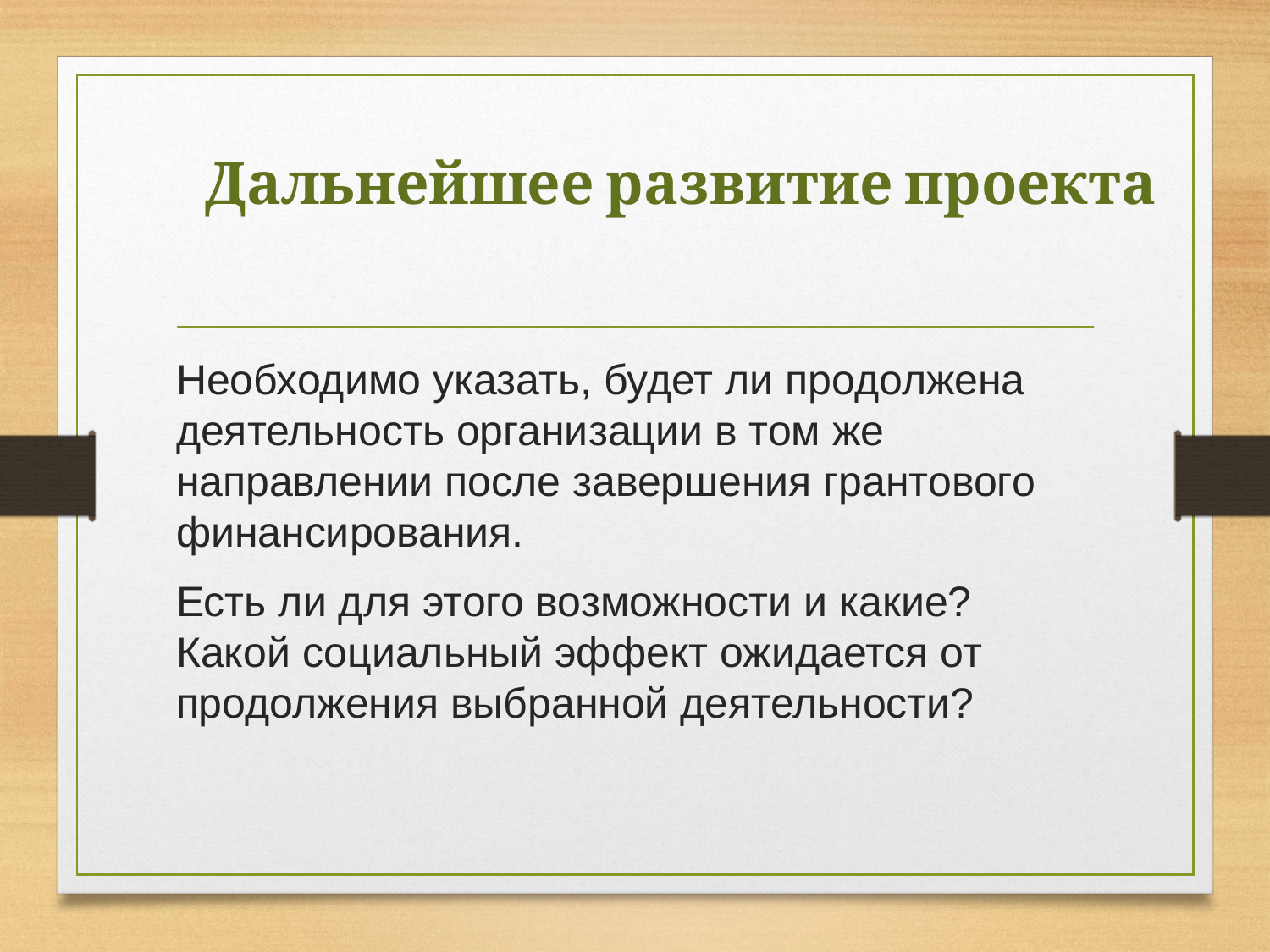

# Дальнейшее развитие проекта
Необходимо указать, будет ли продолжена деятельность организации в том же направлении после завершения грантового финансирования.
Есть ли для этого возможности и какие? Какой социальный эффект ожидается от продолжения выбранной деятельности?